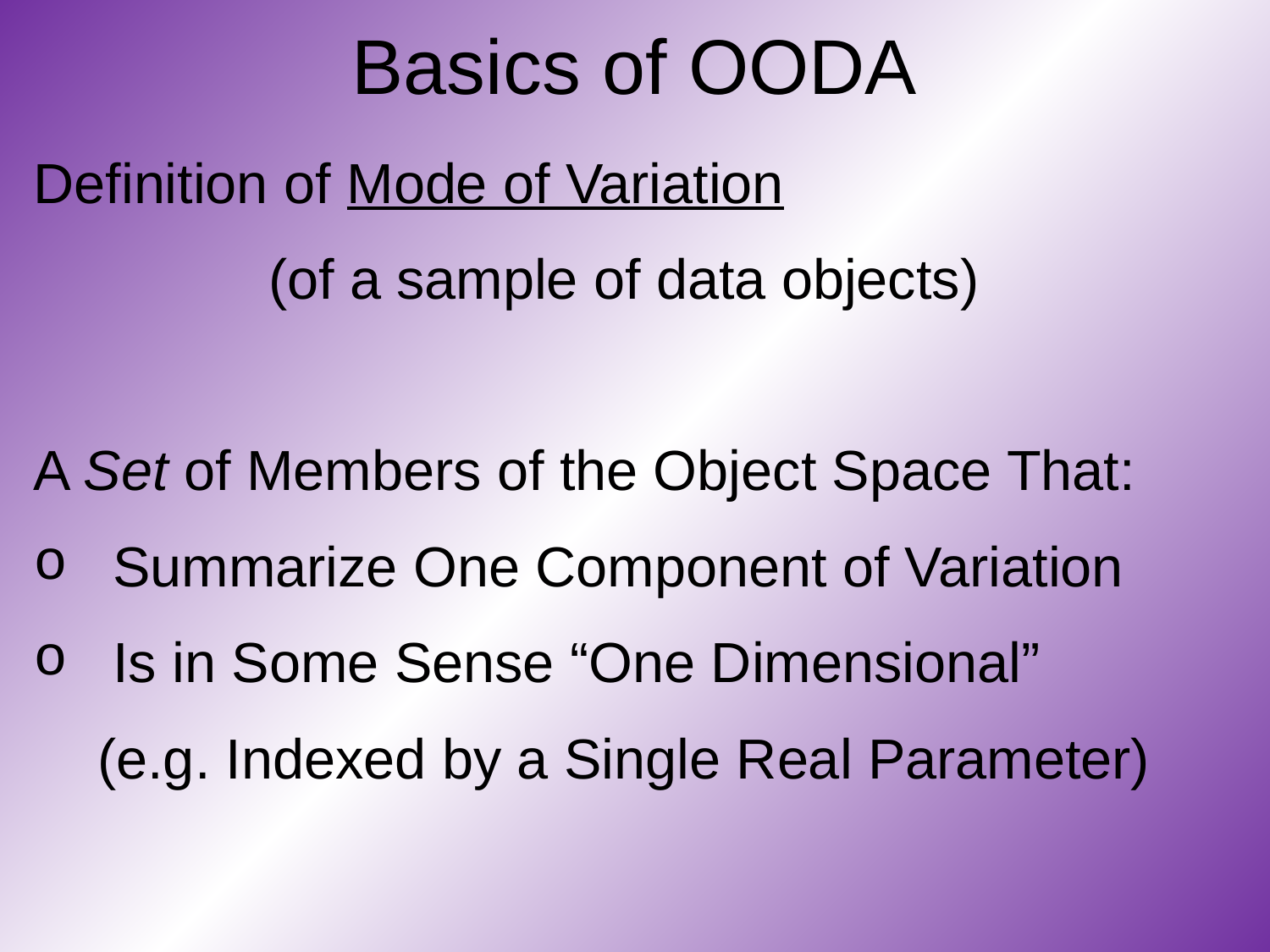

# Basics of OODA
Definition of Mode of Variation
(of a sample of data objects)

A Set of Members of the Object Space That:
 Summarize One Component of Variation
 Is in Some Sense “One Dimensional”
(e.g. Indexed by a Single Real Parameter)